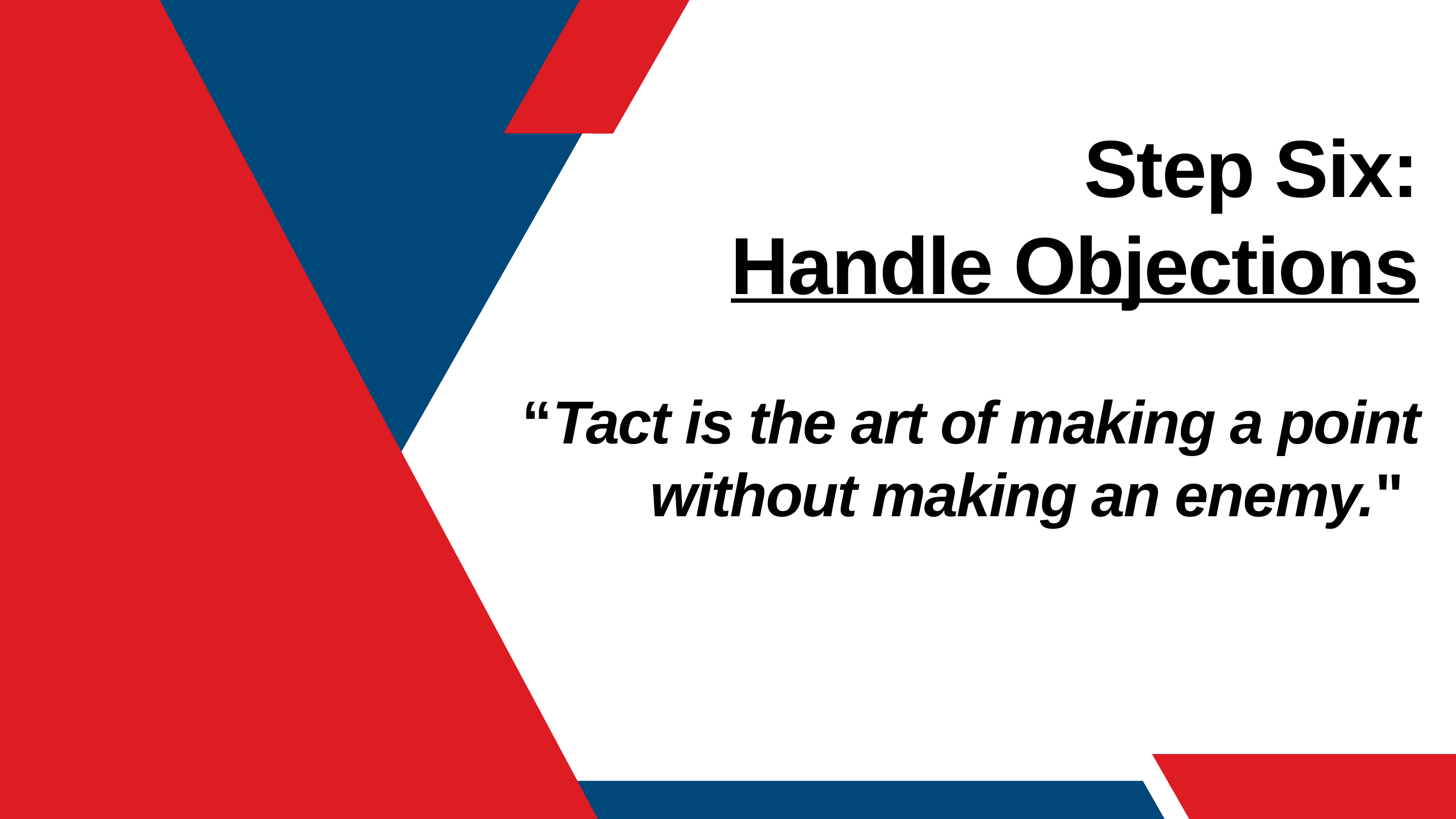

Step Six:
Handle Objections

“Tact is the art of making a point without making an enemy."